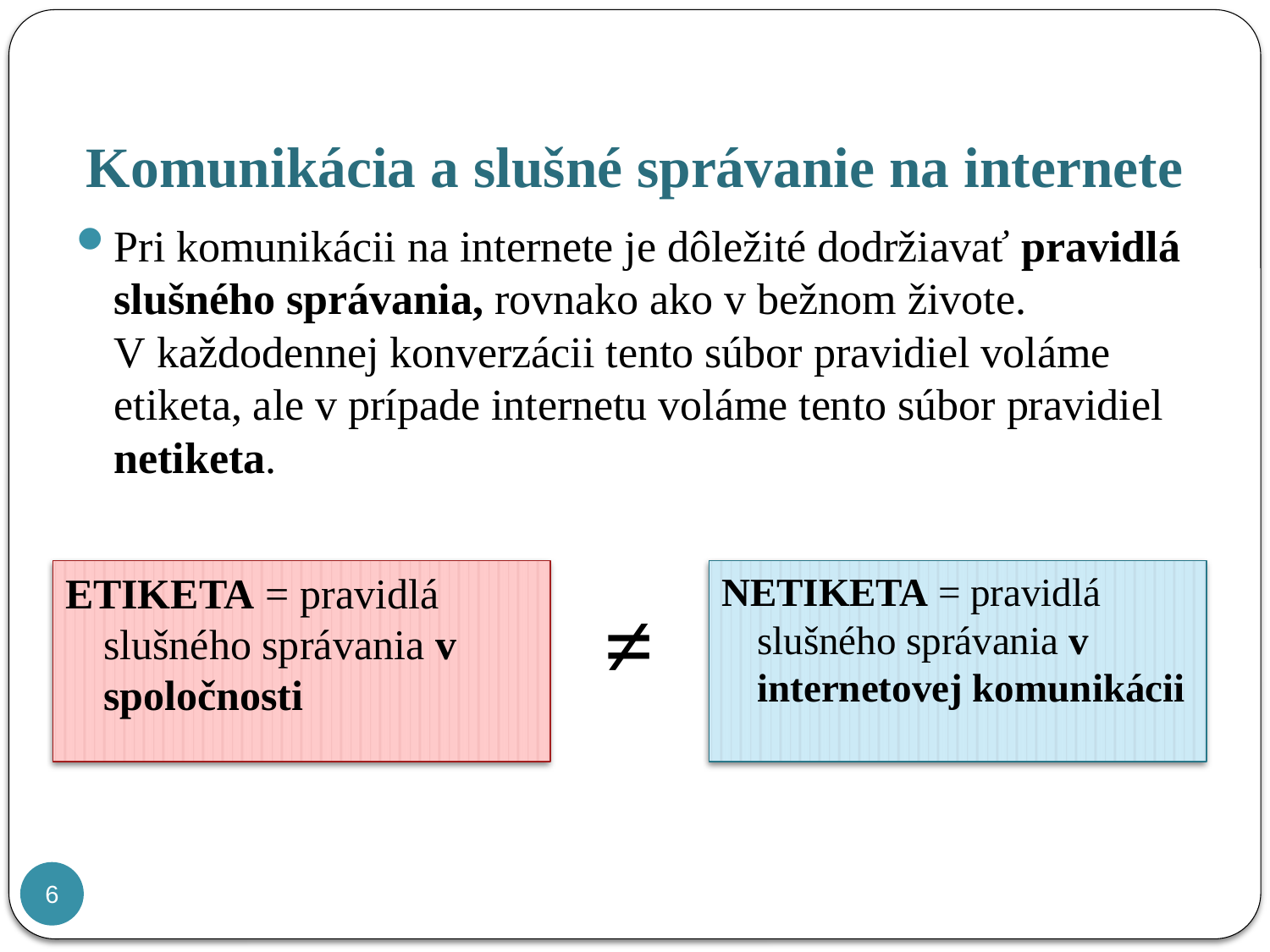

# Komunikácia a slušné správanie na internete
Pri komunikácii na internete je dôležité dodržiavať pravidlá slušného správania, rovnako ako v bežnom živote. V každodennej konverzácii tento súbor pravidiel voláme etiketa, ale v prípade internetu voláme tento súbor pravidiel netiketa.

ETIKETA = pravidlá slušného správania v spoločnosti
NETIKETA = pravidlá slušného správania v internetovej komunikácii
≠
6